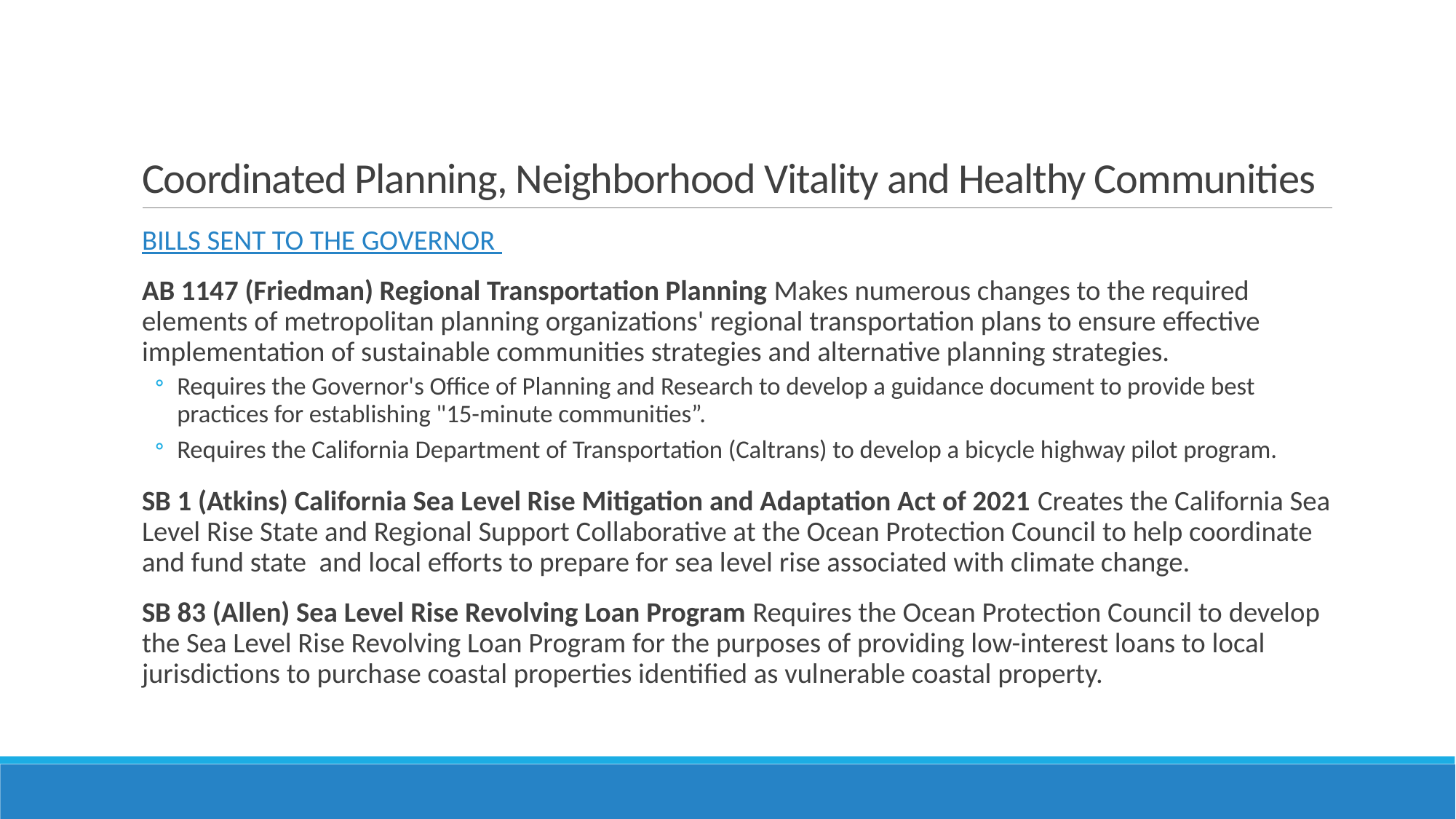

# Coordinated Planning, Neighborhood Vitality and Healthy Communities
BILLS SENT TO THE GOVERNOR
AB 1147 (Friedman) Regional Transportation Planning Makes numerous changes to the required elements of metropolitan planning organizations' regional transportation plans to ensure effective implementation of sustainable communities strategies and alternative planning strategies.
Requires the Governor's Office of Planning and Research to develop a guidance document to provide best practices for establishing "15-minute communities”.
Requires the California Department of Transportation (Caltrans) to develop a bicycle highway pilot program.
SB 1 (Atkins) California Sea Level Rise Mitigation and Adaptation Act of 2021 Creates the California Sea Level Rise State and Regional Support Collaborative at the Ocean Protection Council to help coordinate and fund state  and local efforts to prepare for sea level rise associated with climate change.
SB 83 (Allen) Sea Level Rise Revolving Loan Program Requires the Ocean Protection Council to develop the Sea Level Rise Revolving Loan Program for the purposes of providing low-interest loans to local jurisdictions to purchase coastal properties identified as vulnerable coastal property.